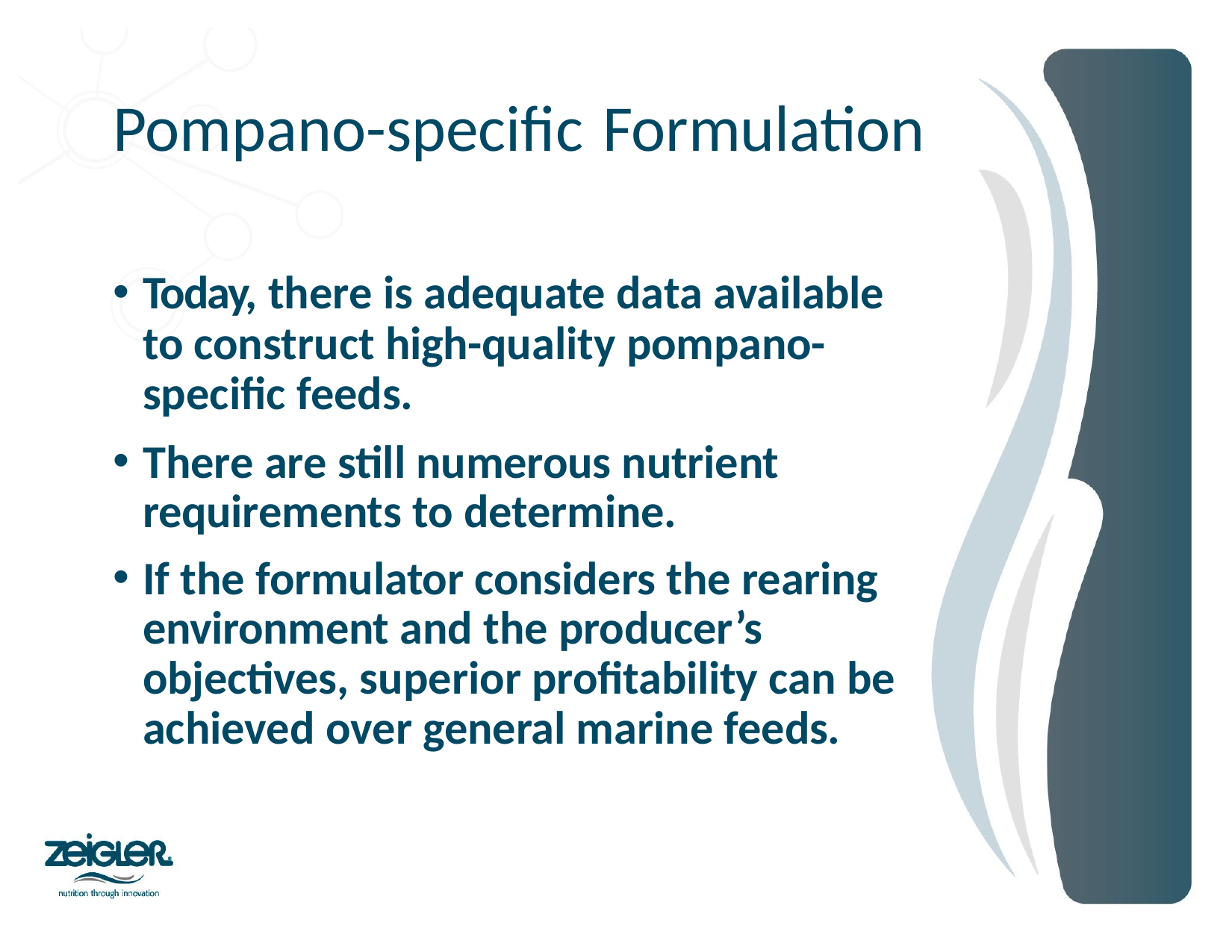

# Pompano-specific Formulation
Today, there is adequate data available to construct high-quality pompano- specific feeds.
There are still numerous nutrient requirements to determine.
If the formulator considers the rearing environment and the producer’s objectives, superior profitability can be achieved over general marine feeds.